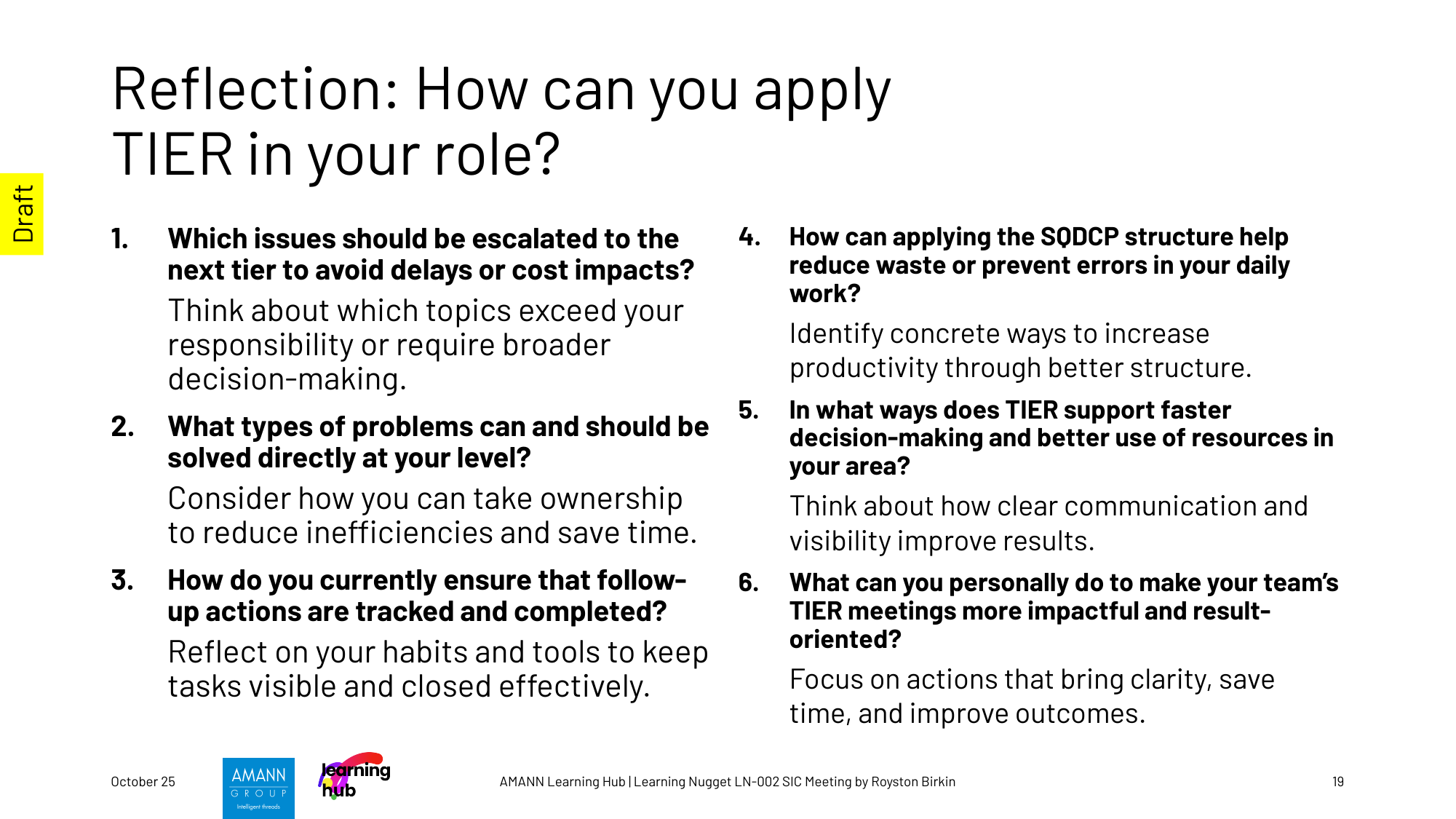

# Reflection: How can you apply TIER in your role?
Which issues should be escalated to the next tier to avoid delays or cost impacts?
Think about which topics exceed your responsibility or require broader decision-making.
What types of problems can and should be solved directly at your level?
Consider how you can take ownership to reduce inefficiencies and save time.
How do you currently ensure that follow-up actions are tracked and completed?
Reflect on your habits and tools to keep tasks visible and closed effectively.

How can applying the SQDCP structure help reduce waste or prevent errors in your daily work?
Identify concrete ways to increase productivity through better structure.
In what ways does TIER support faster decision-making and better use of resources in your area?
Think about how clear communication and visibility improve results.
What can you personally do to make your team’s TIER meetings more impactful and result-oriented?
Focus on actions that bring clarity, save time, and improve outcomes.
October 25
AMANN Learning Hub | Learning Nugget LN-002 SIC Meeting by Royston Birkin
19